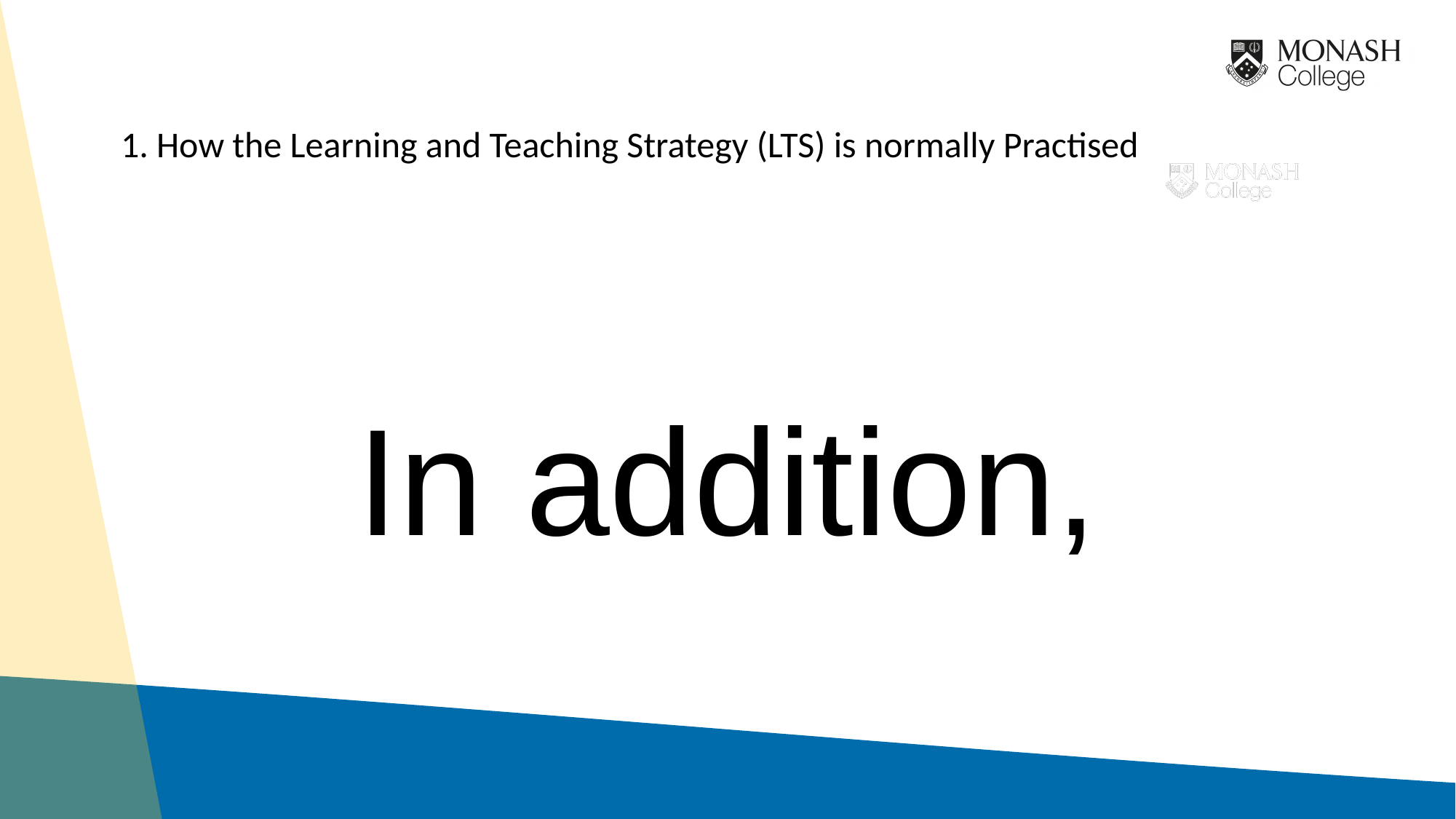

1. How the Learning and Teaching Strategy (LTS) is normally Practised

In addition,